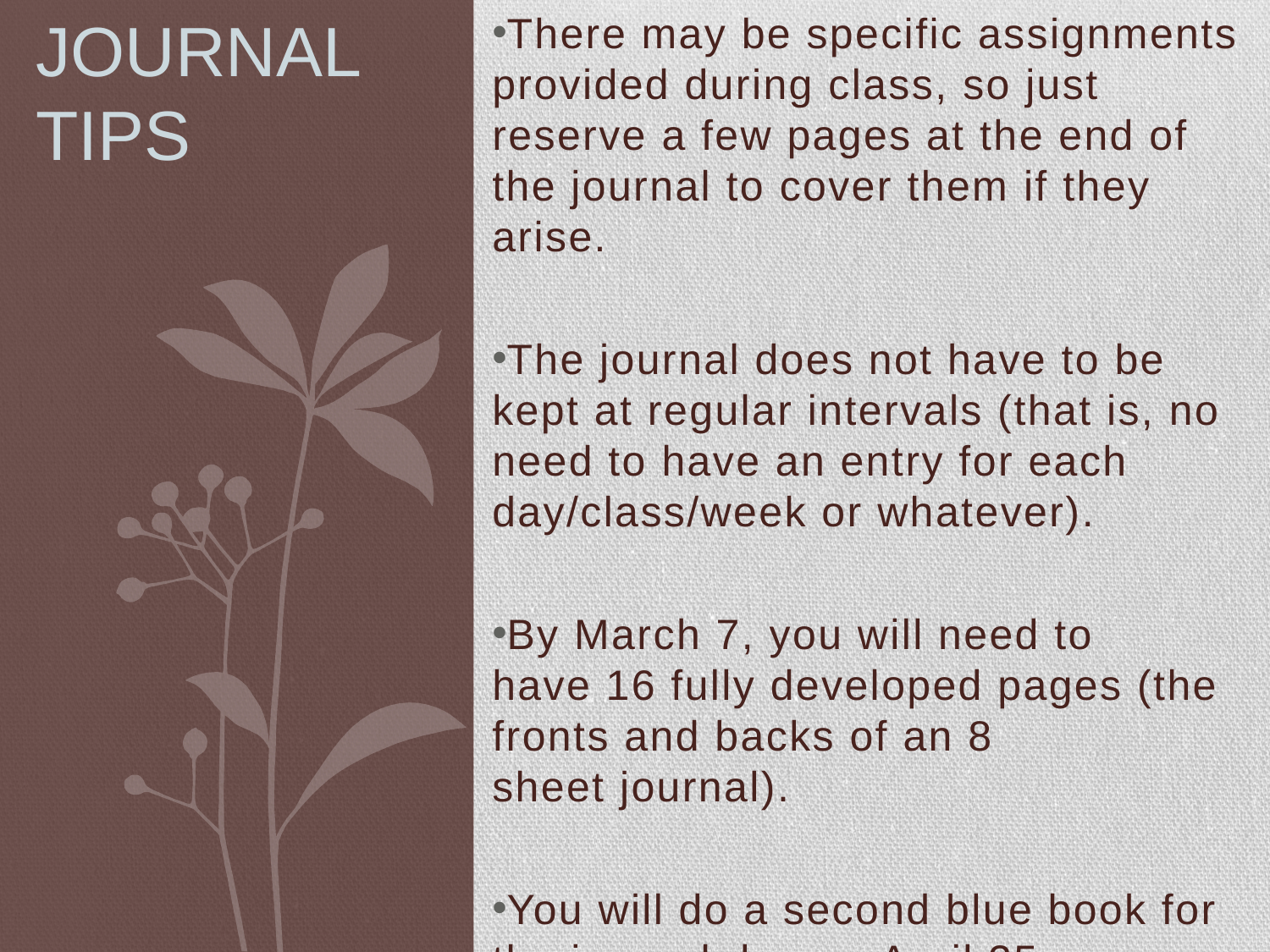

JOURNAL
TIPS
There may be specific assignments provided during class, so just reserve a few pages at the end of the journal to cover them if they arise.

The journal does not have to be kept at regular intervals (that is, no need to have an entry for each day/class/week or whatever).

By March 7, you will need to have 16 fully developed pages (the fronts and backs of an 8 sheet journal).

You will do a second blue book for the journal due on April 25